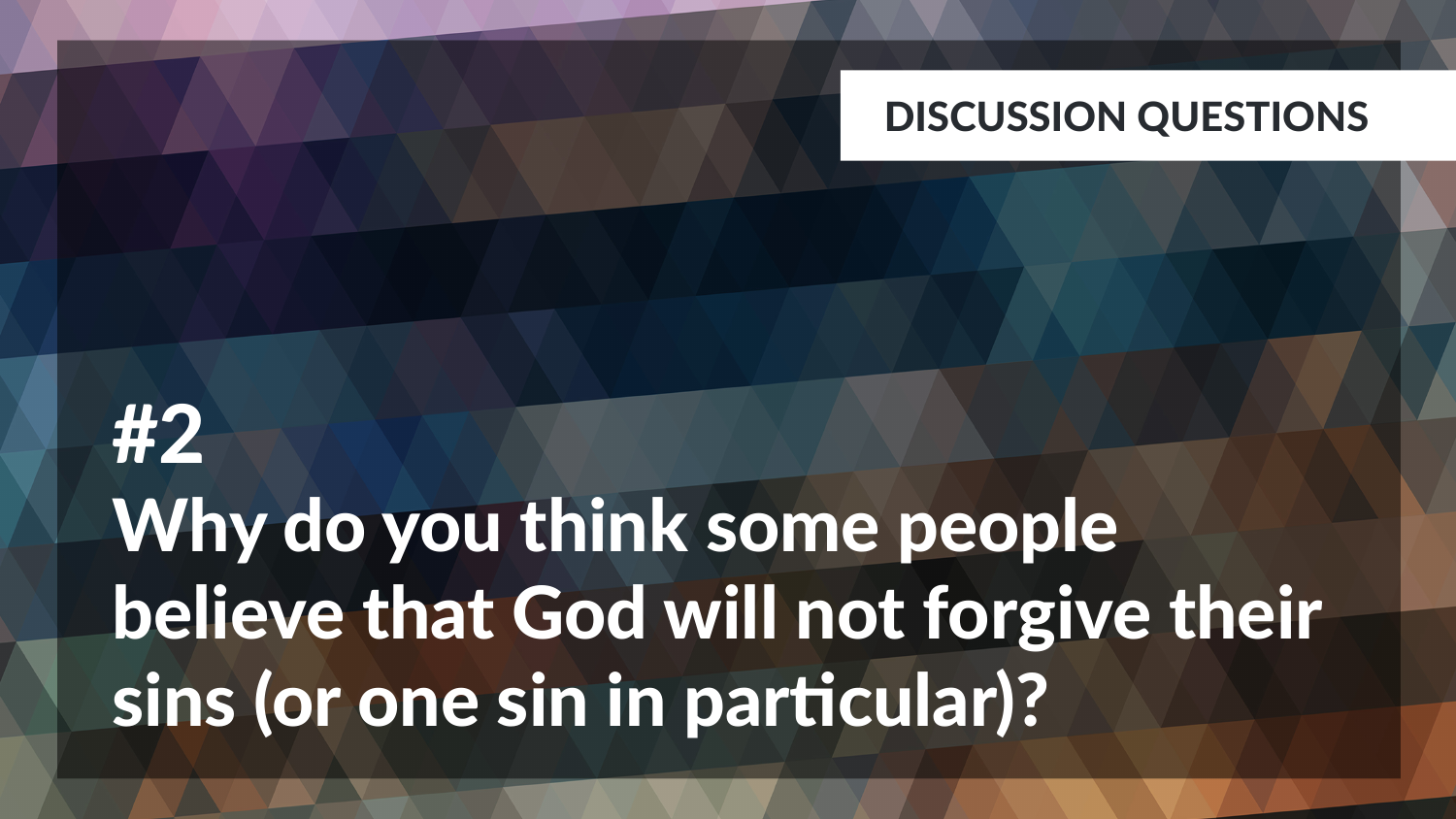

# #2 Why do you think some people believe that God will not forgive their sins (or one sin in particular)?